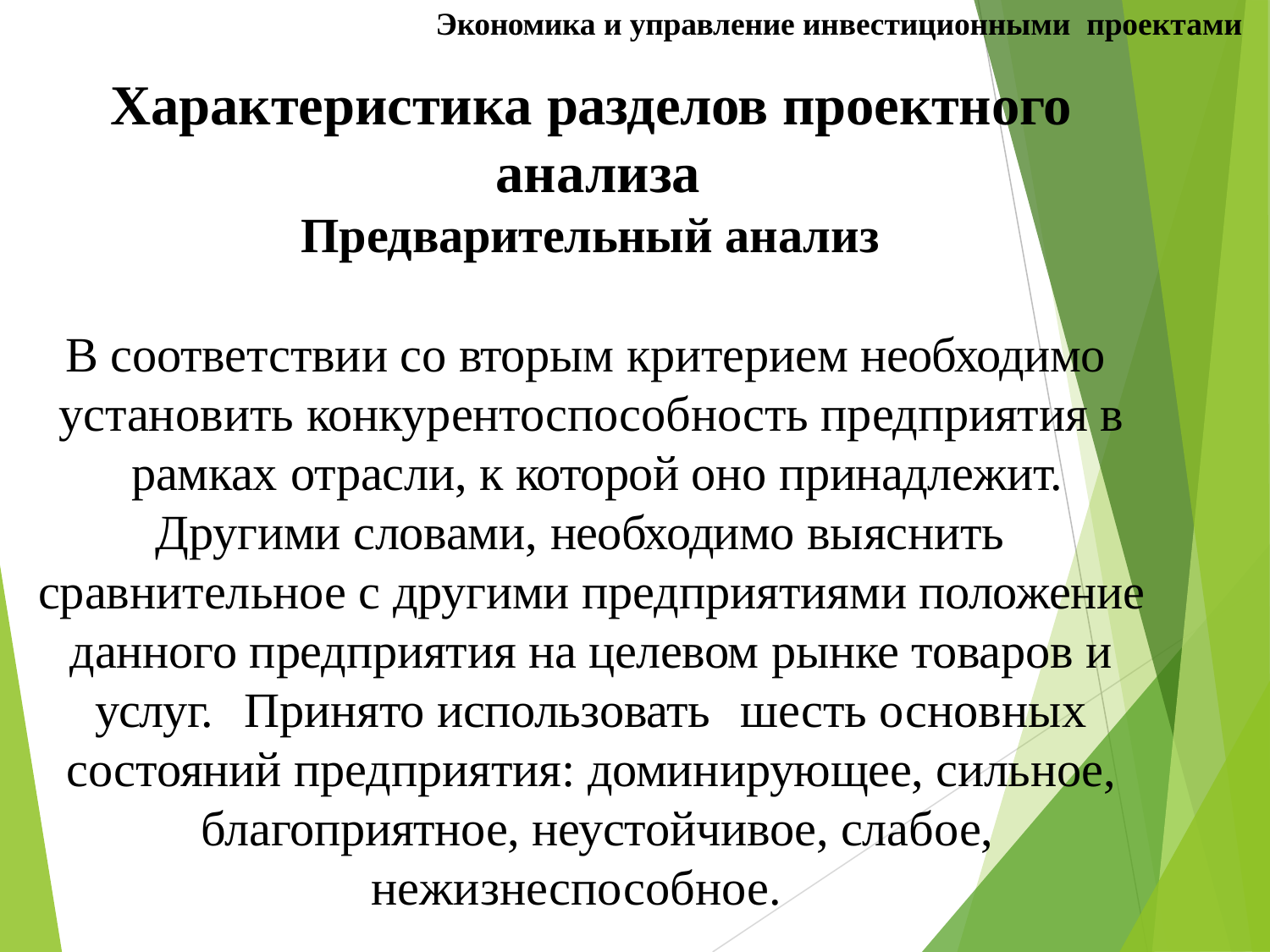

Экономика и управление инвестиционными  проектами
# Характеристика разделов проектного  анализа
Предварительный анализ
В соответствии со вторым критерием необходимо  установить конкурентоспособность предприятия в  рамках отрасли, к которой оно принадлежит.
Другими словами, необходимо выяснить
сравнительное с другими предприятиями положение  данного предприятия на целевом рынке товаров и  услуг.	Принято использовать	шесть основных
состояний предприятия: доминирующее, сильное,  благоприятное, неустойчивое, слабое,
нежизнеспособное.